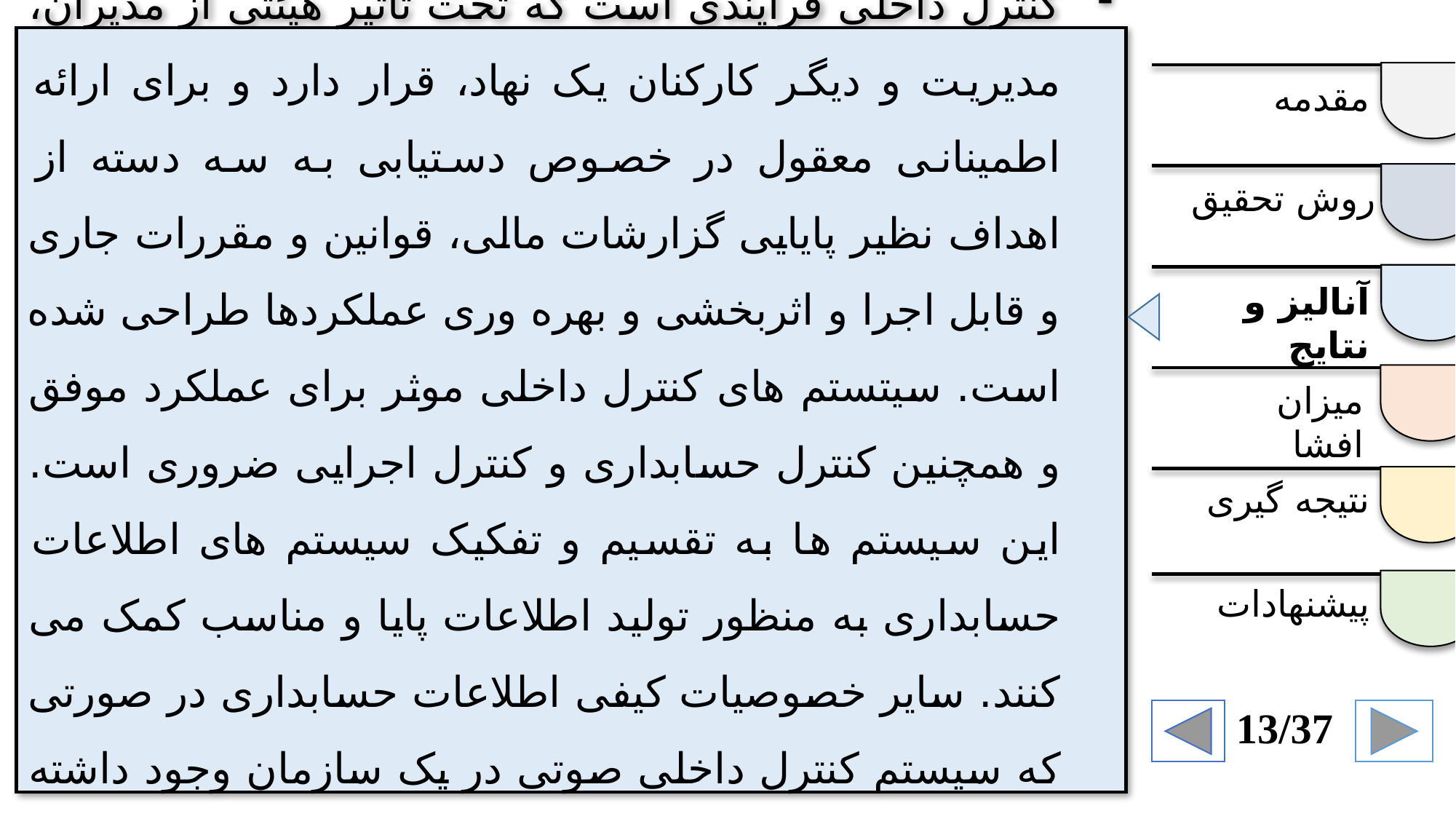

کنترل داخلی فرایندی است که تحت تاثیر هیئتی از مدیران، مدیریت و دیگر کارکنان یک نهاد، قرار دارد و برای ارائه اطمینانی معقول در خصوص دستیابی به سه دسته از اهداف نظیر پایایی گزارشات مالی، قوانین و مقررات جاری و قابل اجرا و اثربخشی و بهره وری عملکردها طراحی شده است. سیتستم های کنترل داخلی موثر برای عملکرد موفق و همچنین کنترل حسابداری و کنترل اجرایی ضروری است. این سیستم ها به تقسیم و تفکیک سیستم های اطلاعات حسابداری به منظور تولید اطلاعات پایا و مناسب کمک می کنند. سایر خصوصیات کیفی اطلاعات حسابداری در صورتی که سیستم کنترل داخلی صوتی در یک سازمان وجود داشته باشد می تواند حفظ شود.

مقدمه

روش تحقیق

آنالیز و نتایج

میزان افشا

نتیجه گیری

پیشنهادات
13/37